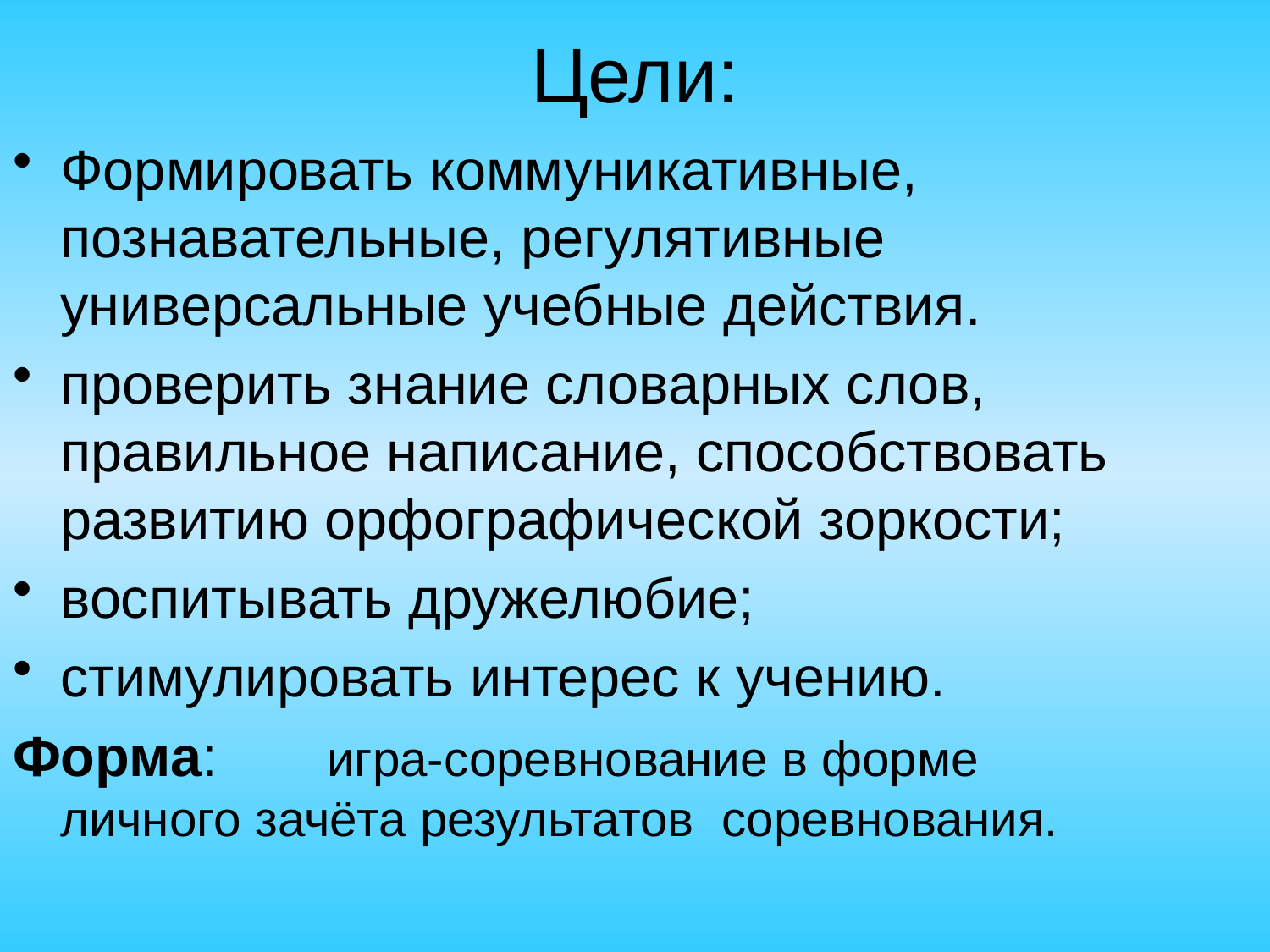

# Цели:
Формировать коммуникативные, познавательные, регулятивные универсальные учебные действия.
проверить знание словарных слов, правильное написание, способствовать развитию орфографической зоркости;
воспитывать дружелюбие;
стимулировать интерес к учению.
Форма:       игра-соревнование в форме личного зачёта результатов  соревнования.